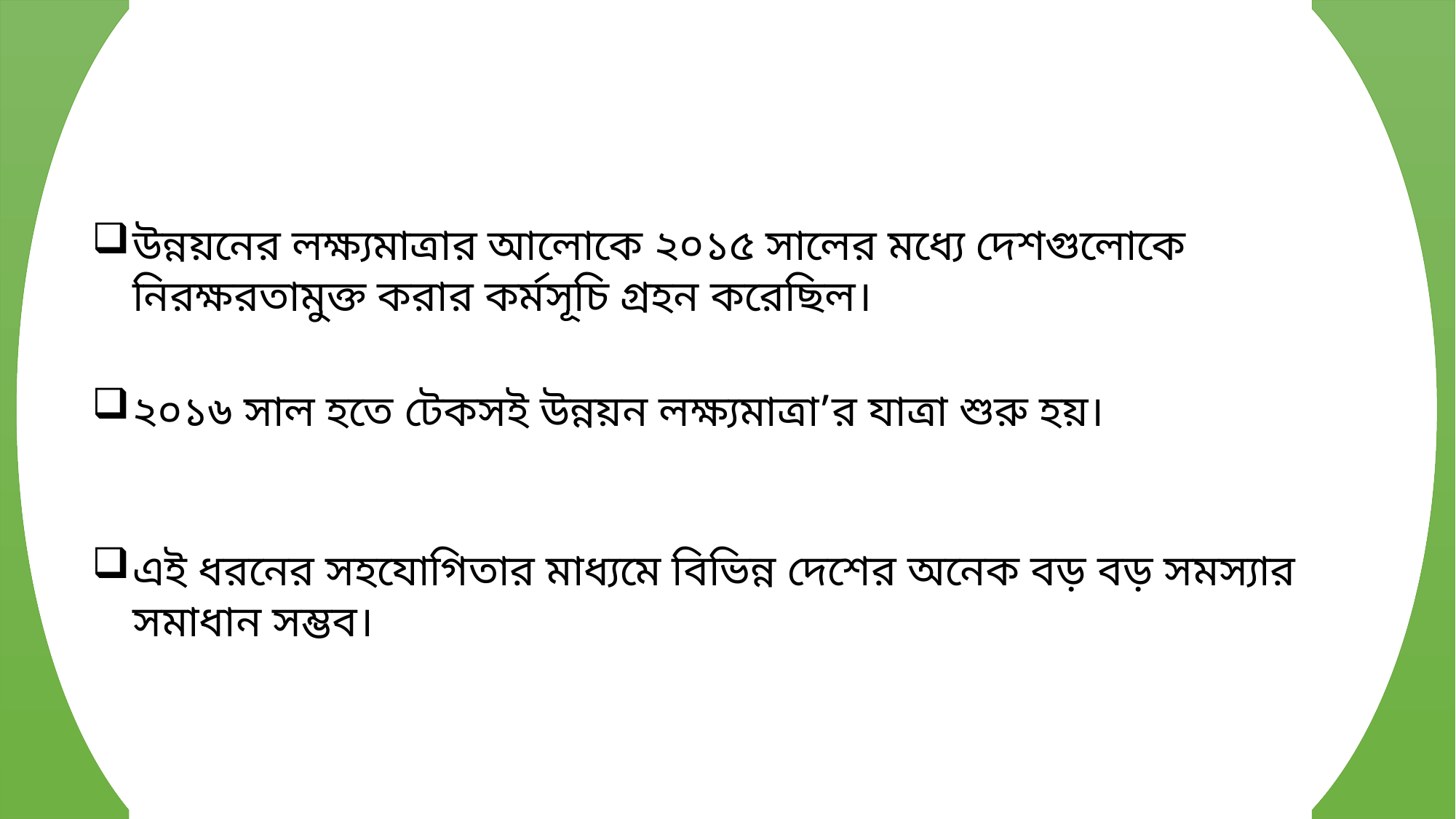

উন্নয়নের লক্ষ্যমাত্রার আলোকে ২০১৫ সালের মধ্যে দেশগুলোকে নিরক্ষরতামুক্ত করার কর্মসূচি গ্রহন করেছিল।
২০১৬ সাল হতে টেকসই উন্নয়ন লক্ষ্যমাত্রা’র যাত্রা শুরু হয়।
এই ধরনের সহযোগিতার মাধ্যমে বিভিন্ন দেশের অনেক বড় বড় সমস্যার সমাধান সম্ভব।